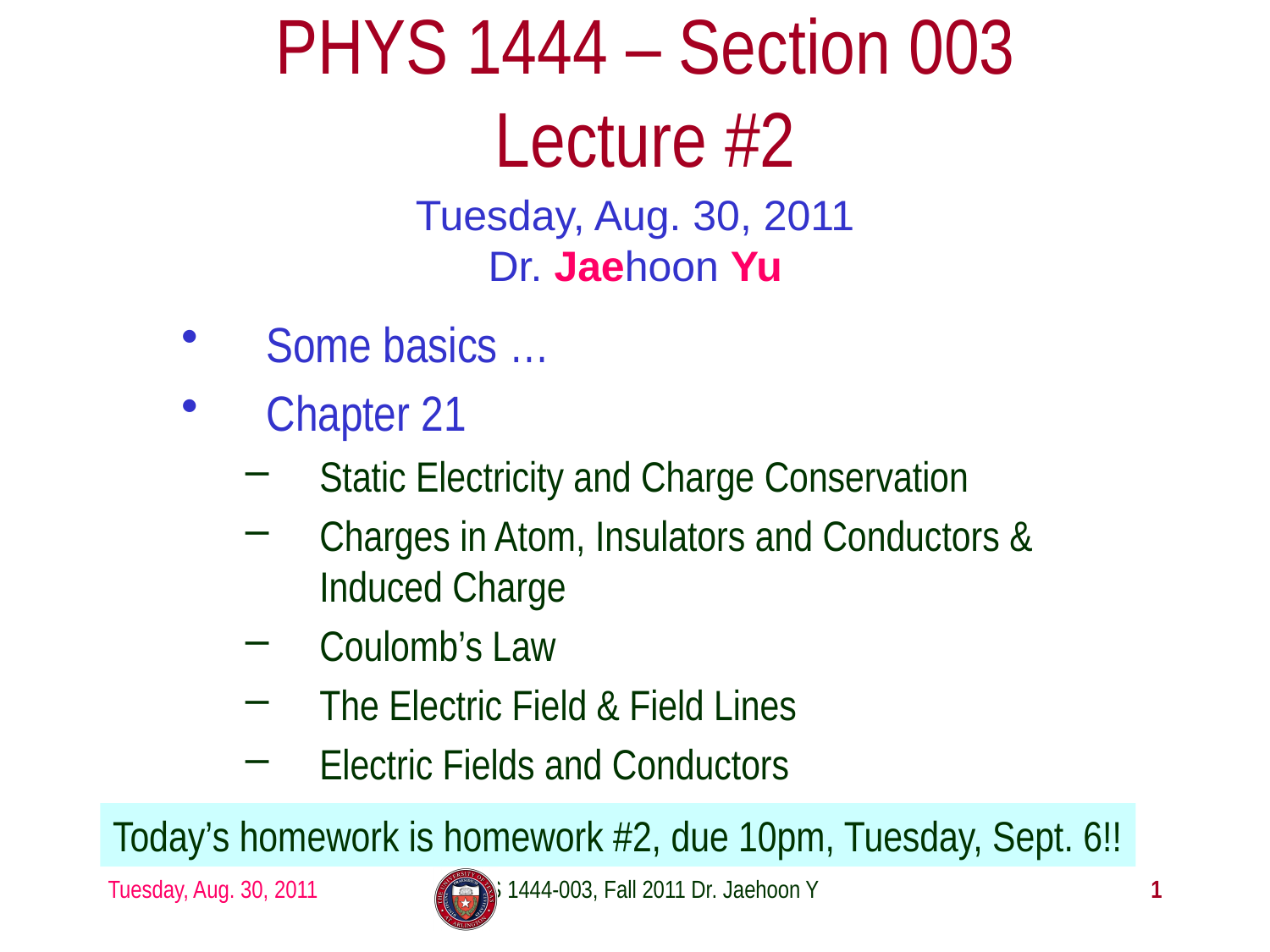

# PHYS 1444 – Section 003 Lecture #2
Tuesday, Aug. 30, 2011
Dr. Jaehoon Yu
Some basics …
Chapter 21
Static Electricity and Charge Conservation
Charges in Atom, Insulators and Conductors & Induced Charge
Coulomb’s Law
The Electric Field & Field Lines
Electric Fields and Conductors
Today’s homework is homework #2, due 10pm, Tuesday, Sept. 6!!
Tuesday, Aug. 30, 2011
PHYS 1444-003, Fall 2011 Dr. Jaehoon Yu
1